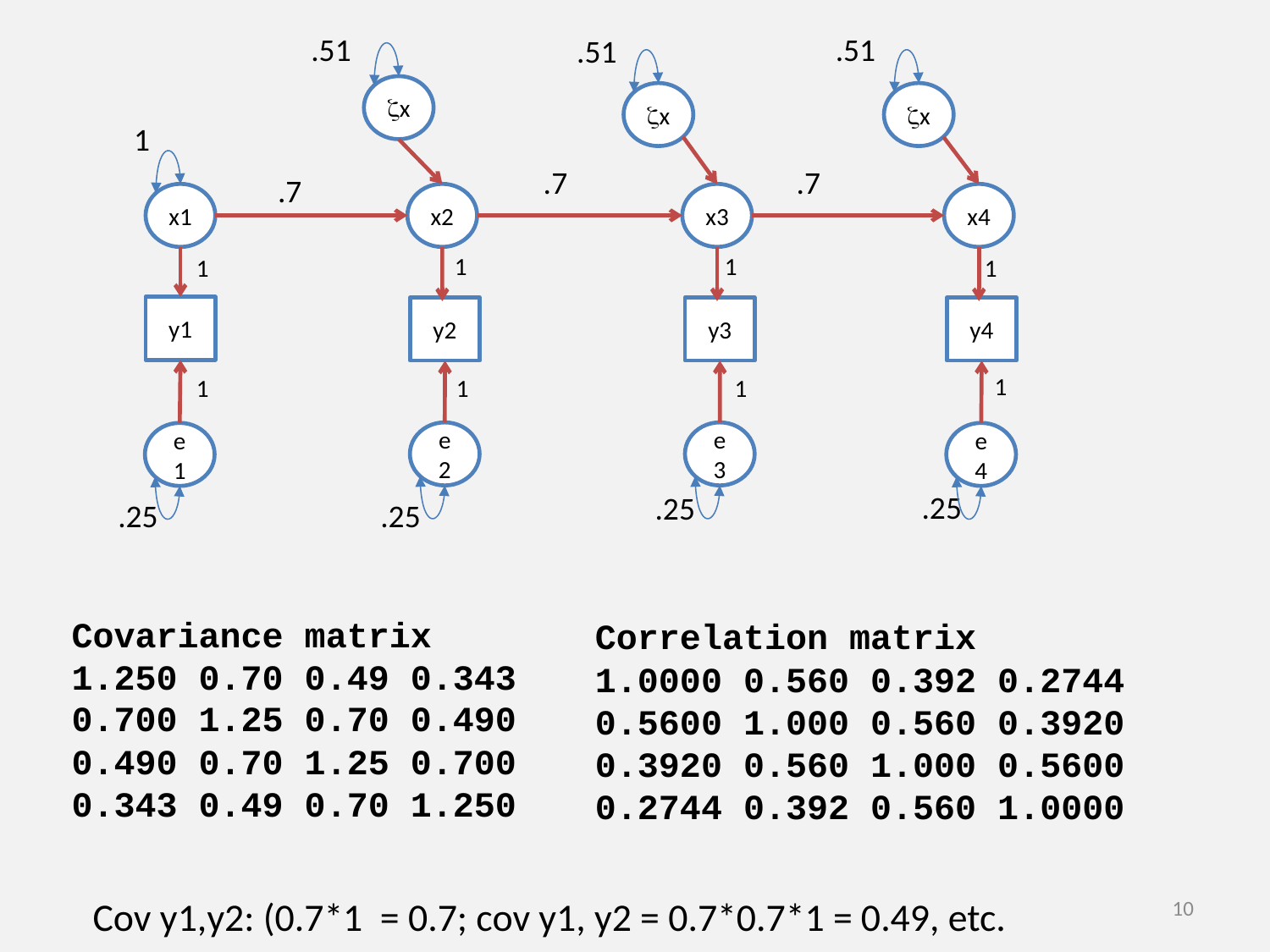

.51
.51
.51
ζx
ζx
ζx
.7
.7
.7
x1
x2
x3
x4
1
1
1
1
y1
y2
y3
y4
1
1
1
1
e2
e3
e1
e4
1
.25
.25
.25
.25
Covariance matrix
1.250 0.70 0.49 0.343
0.700 1.25 0.70 0.490
0.490 0.70 1.25 0.700
0.343 0.49 0.70 1.250
Correlation matrix
1.0000 0.560 0.392 0.2744
0.5600 1.000 0.560 0.3920
0.3920 0.560 1.000 0.5600
0.2744 0.392 0.560 1.0000
10
Cov y1,y2: (0.7*1  = 0.7; cov y1, y2 = 0.7*0.7*1 = 0.49, etc.